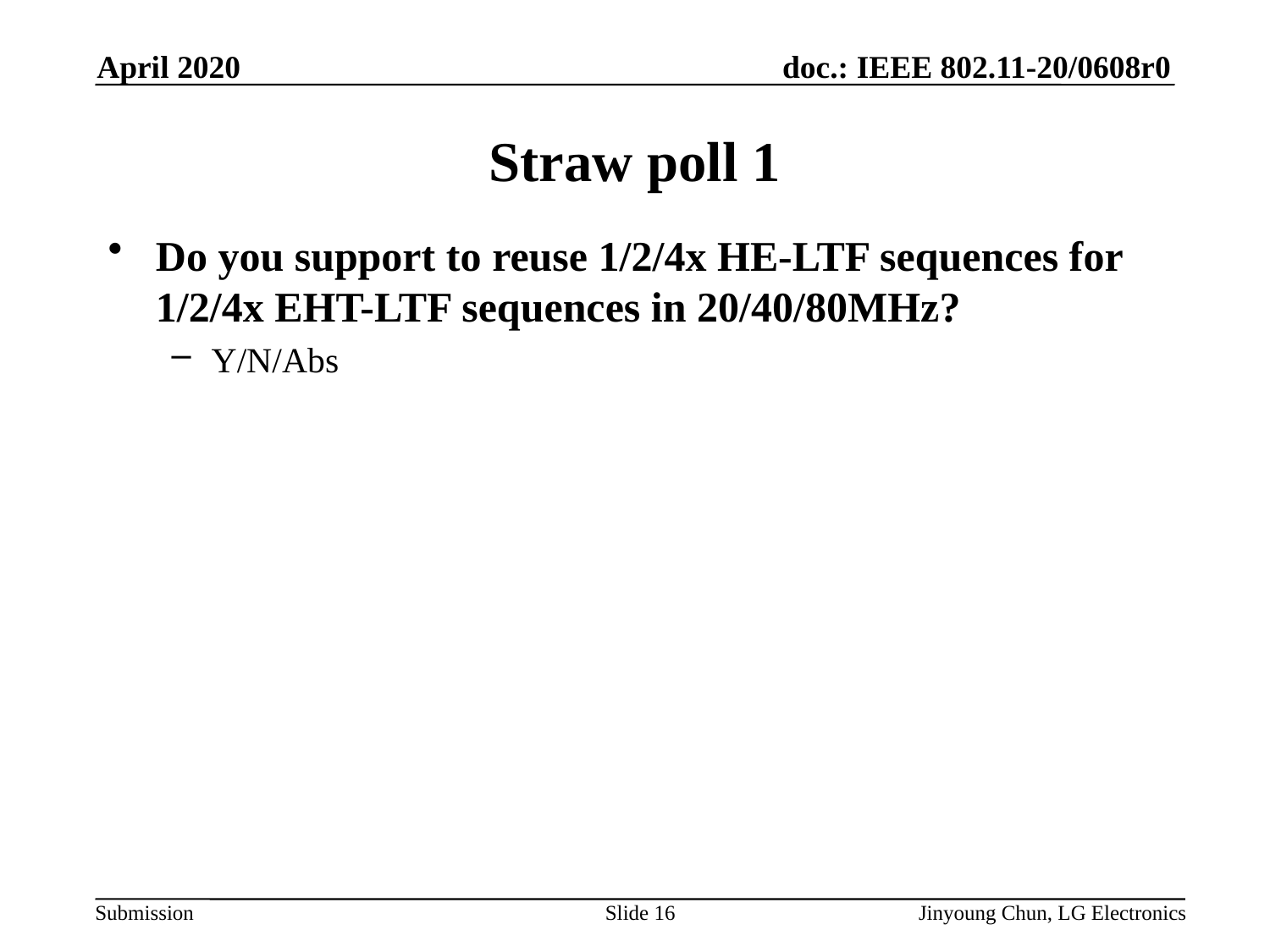

April 2020
# Straw poll 1
Do you support to reuse 1/2/4x HE-LTF sequences for 1/2/4x EHT-LTF sequences in 20/40/80MHz?
Y/N/Abs
Slide 16
Jinyoung Chun, LG Electronics